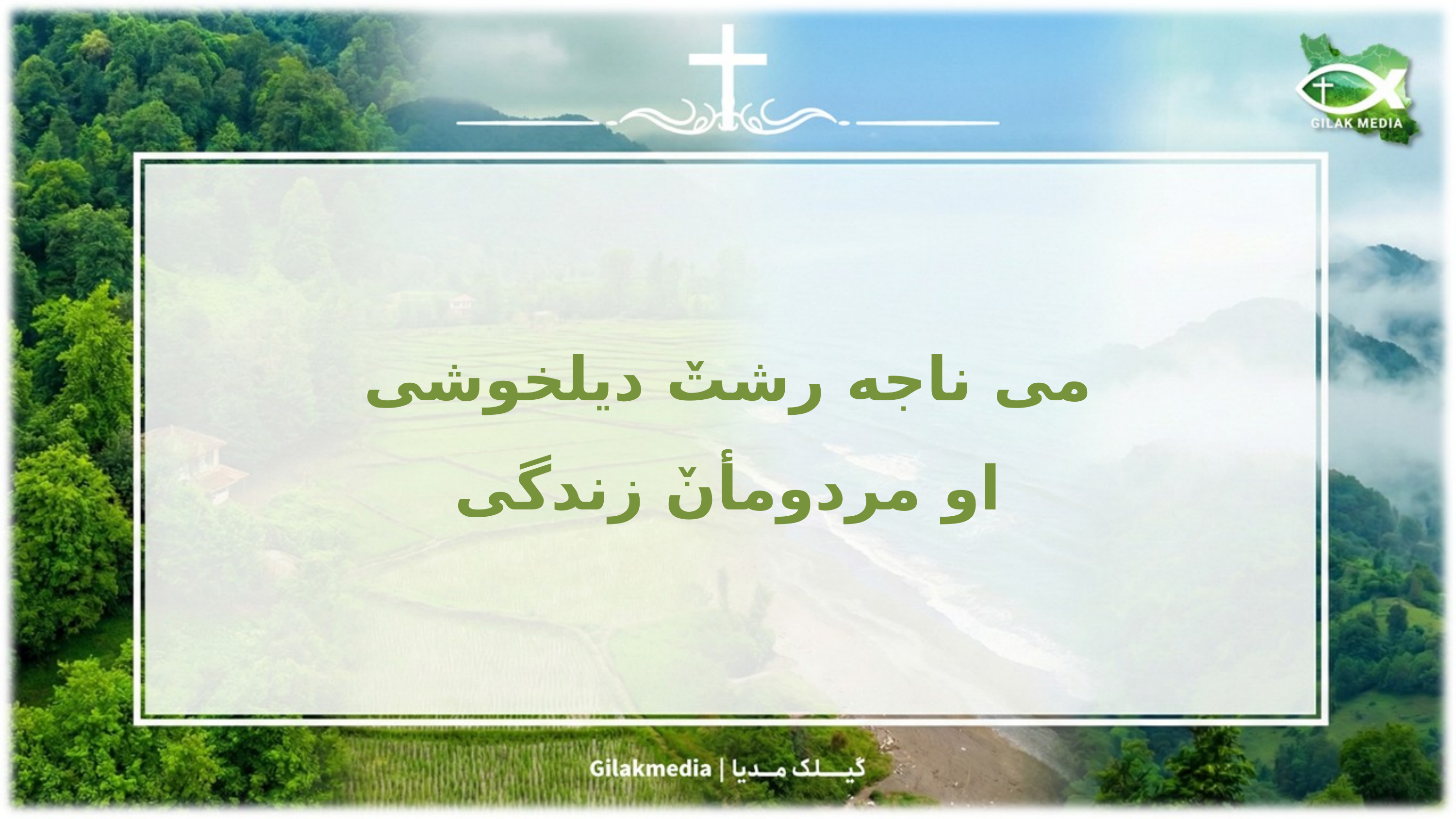

می ناجه رشتٚ دیلخوشی
 او مردومأنٚ زندگی